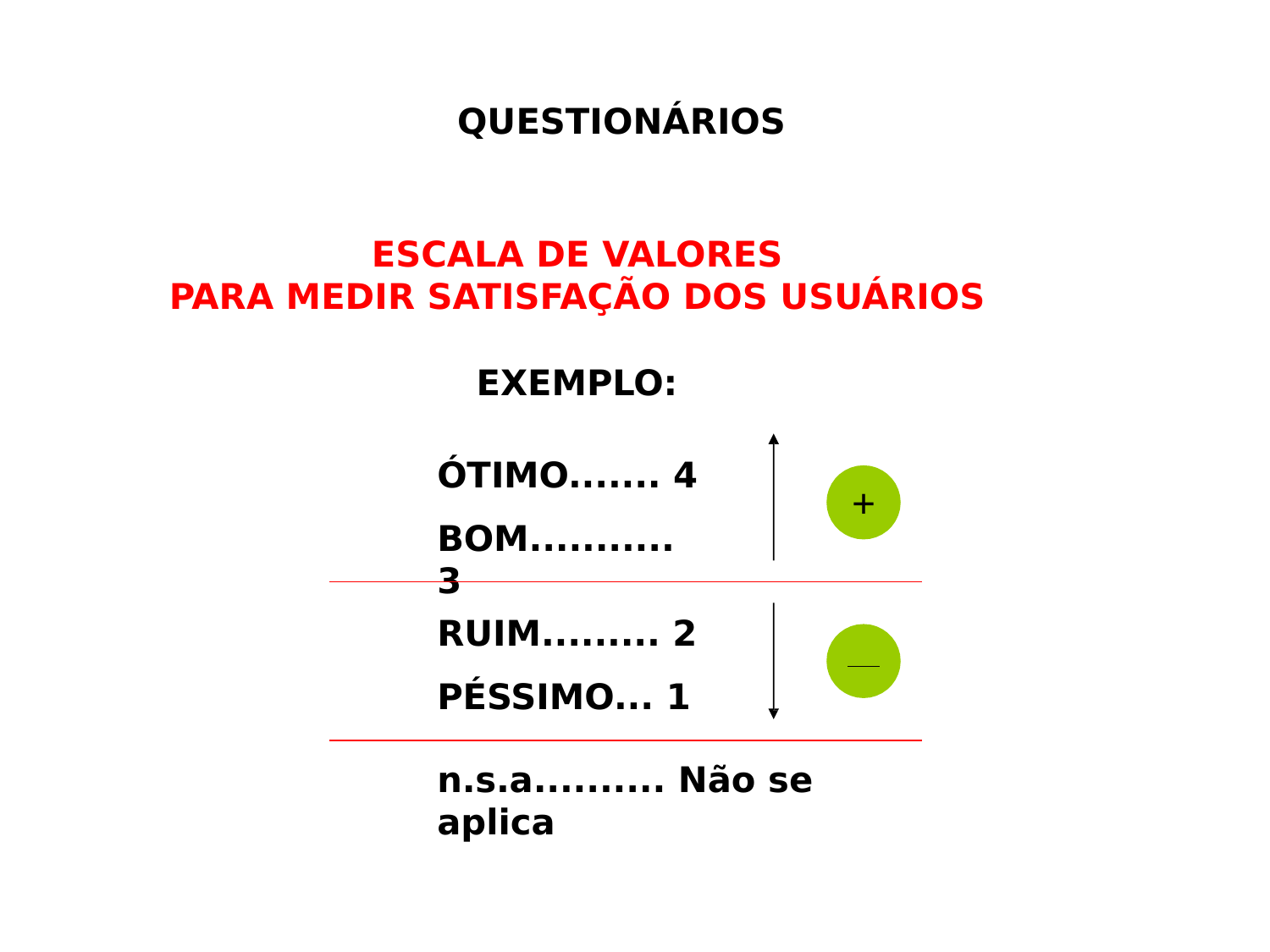

QUESTIONÁRIOS

ESCALA DE VALORES
PARA MEDIR SATISFAÇÃO DOS USUÁRIOS

EXEMPLO:
ÓTIMO....... 4
BOM........... 3

+

RUIM......... 2
PÉSSIMO... 1

n.s.a.......... Não se aplica